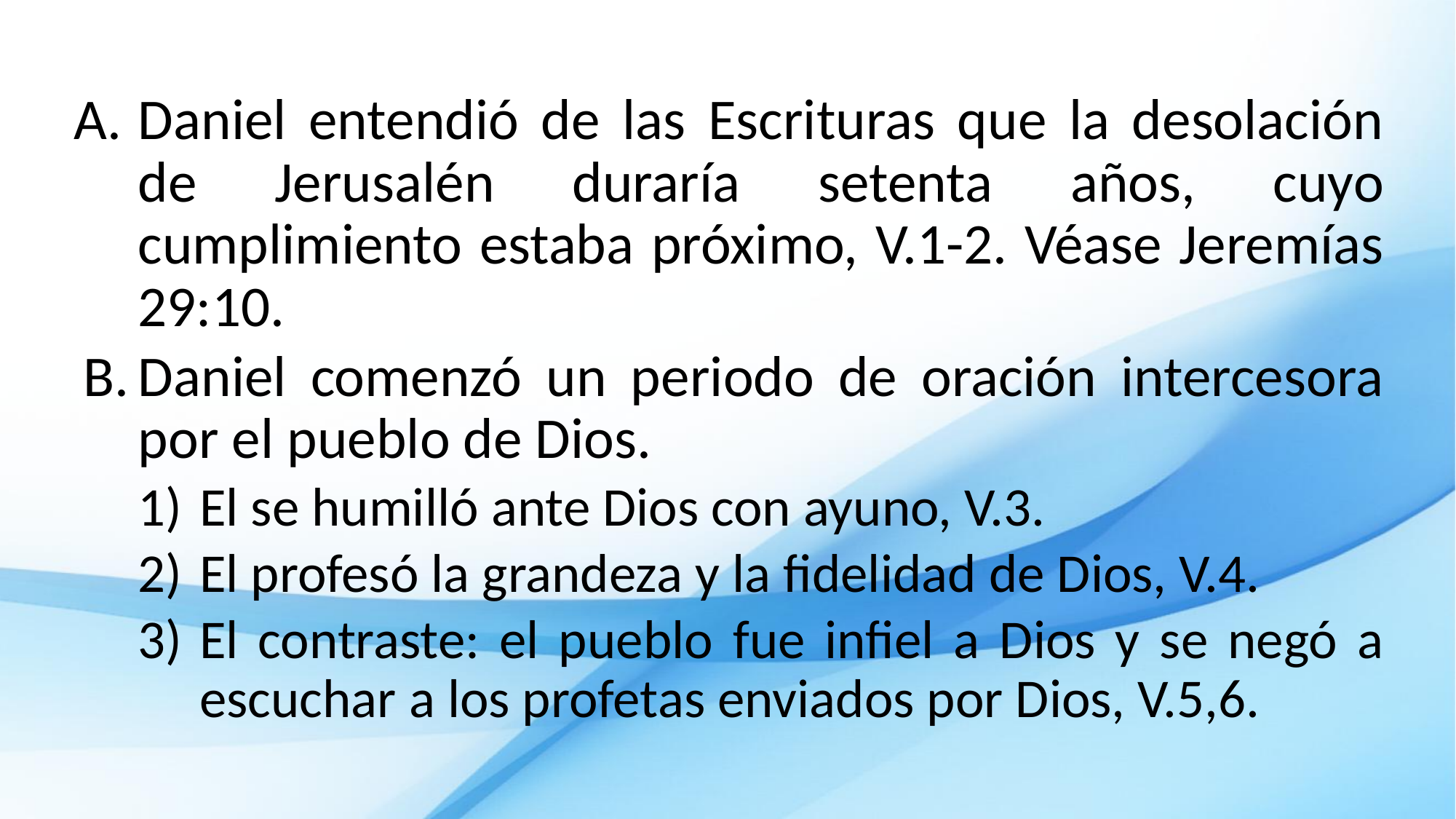

Daniel entendió de las Escrituras que la desolación de Jerusalén duraría setenta años, cuyo cumplimiento estaba próximo, V.1-2. Véase Jeremías 29:10.
Daniel comenzó un periodo de oración intercesora por el pueblo de Dios.
El se humilló ante Dios con ayuno, V.3.
El profesó la grandeza y la fidelidad de Dios, V.4.
El contraste: el pueblo fue infiel a Dios y se negó a escuchar a los profetas enviados por Dios, V.5,6.